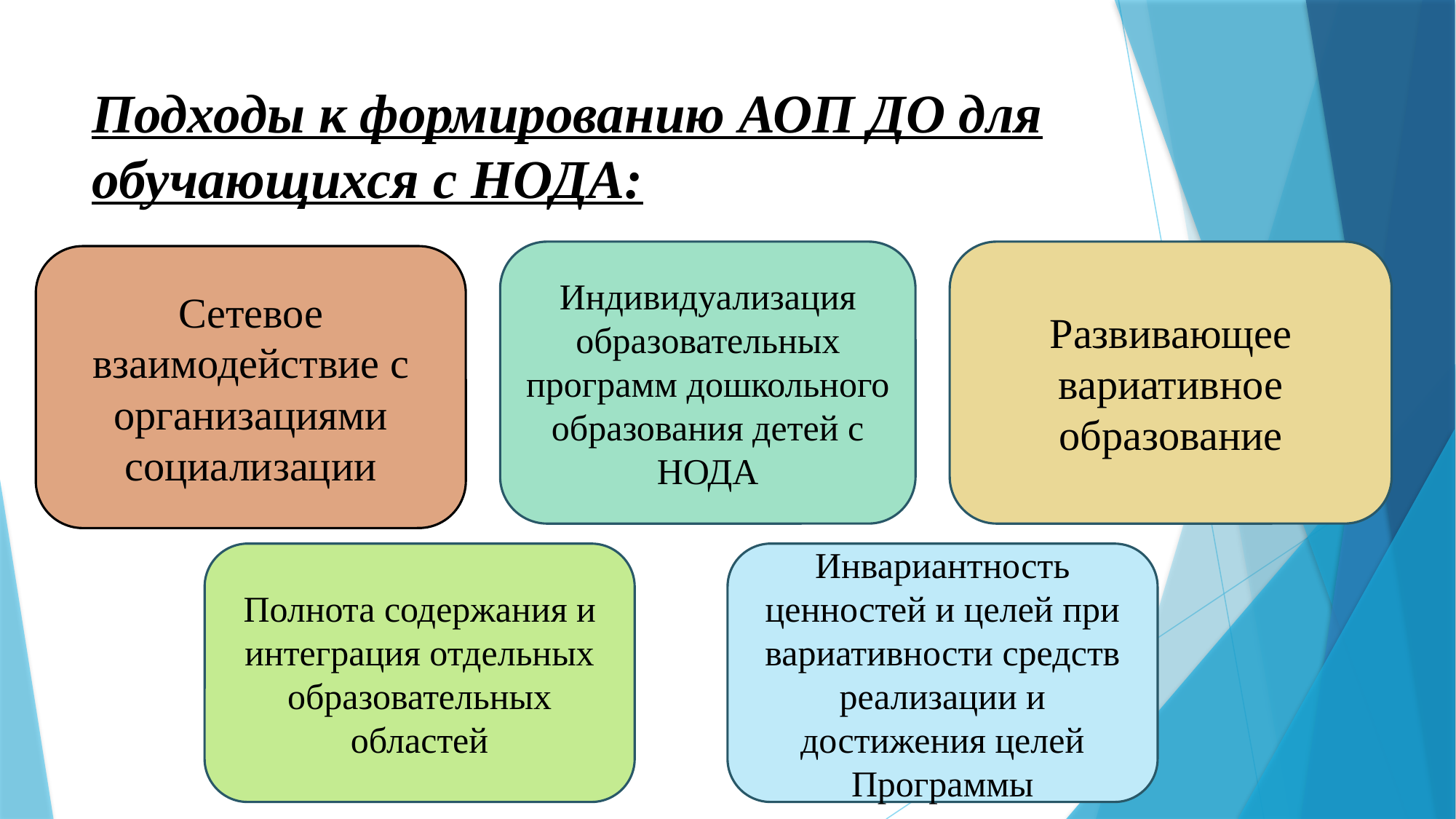

# Подходы к формированию АОП ДО для обучающихся с НОДА:
Индивидуализация образовательных программ дошкольного образования детей с НОДА
Развивающее вариативное образование
Сетевое взаимодействие с организациями социализации
Полнота содержания и интеграция отдельных образовательных областей
Инвариантность ценностей и целей при вариативности средств реализации и достижения целей Программы